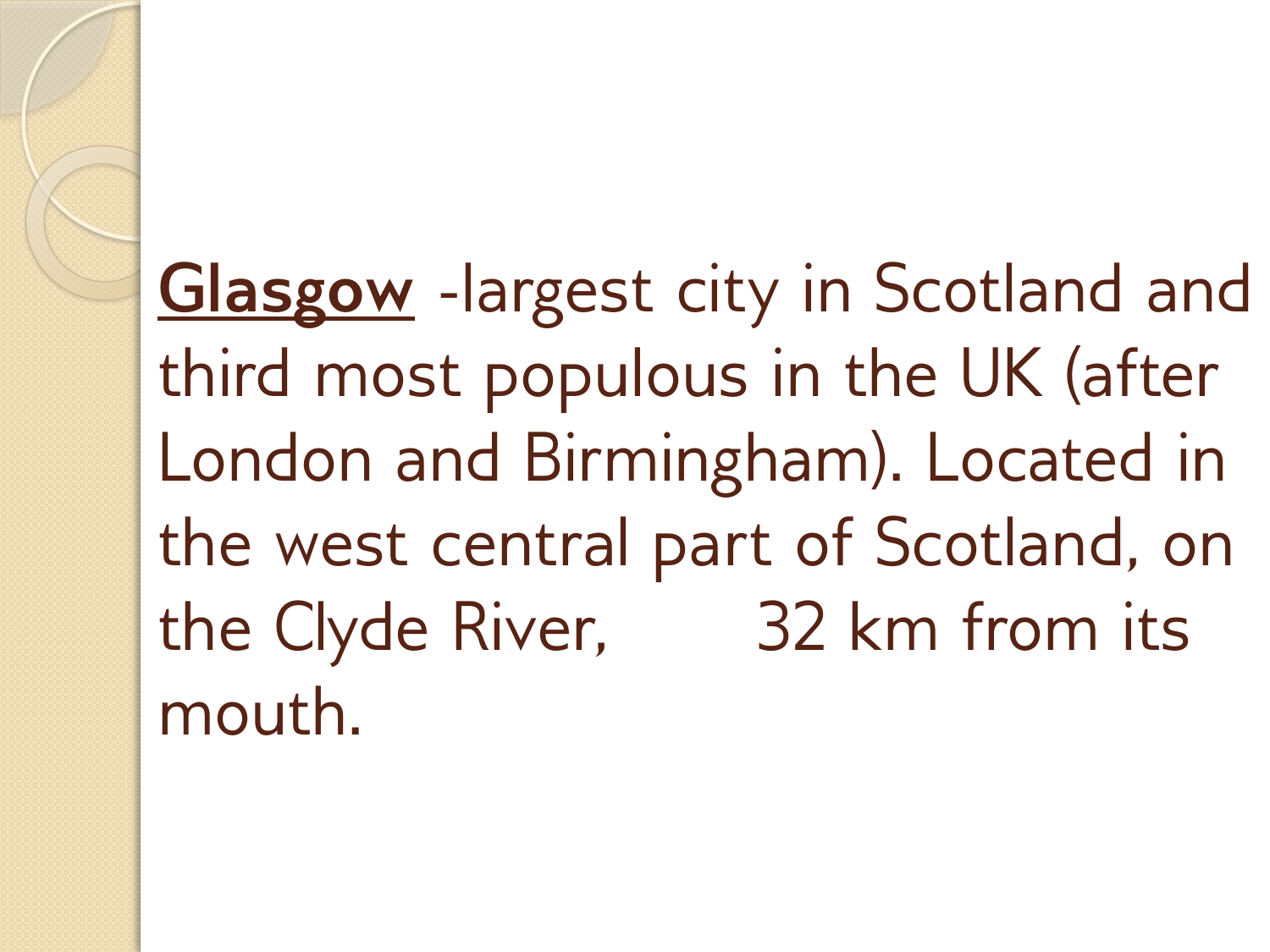

# Glasgow -largest city in Scotland and third most populous in the UK (after London and Birmingham). Located in the west central part of Scotland, on the Clyde River,       32 km from its mouth.